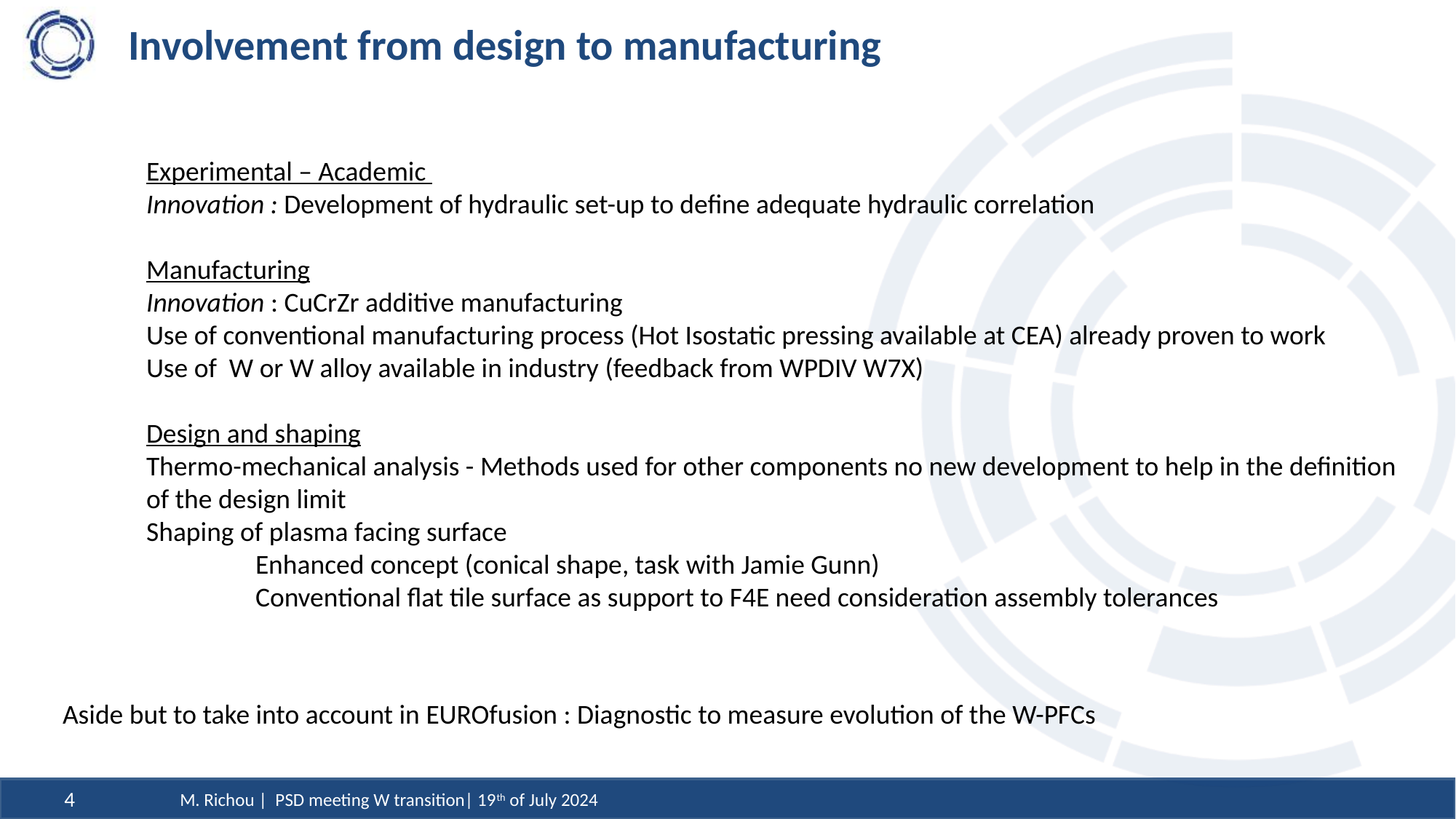

# Involvement from design to manufacturing
Experimental – Academic
Innovation : Development of hydraulic set-up to define adequate hydraulic correlation

Manufacturing
Innovation : CuCrZr additive manufacturing
Use of conventional manufacturing process (Hot Isostatic pressing available at CEA) already proven to work
Use of  W or W alloy available in industry (feedback from WPDIV W7X)

Design and shaping
Thermo-mechanical analysis - Methods used for other components no new development to help in the definition of the design limit
Shaping of plasma facing surface
	Enhanced concept (conical shape, task with Jamie Gunn)
	Conventional flat tile surface as support to F4E need consideration assembly tolerances

Aside but to take into account in EUROfusion : Diagnostic to measure evolution of the W-PFCs
M. Richou |  PSD meeting W transition| 19th of July 2024
4